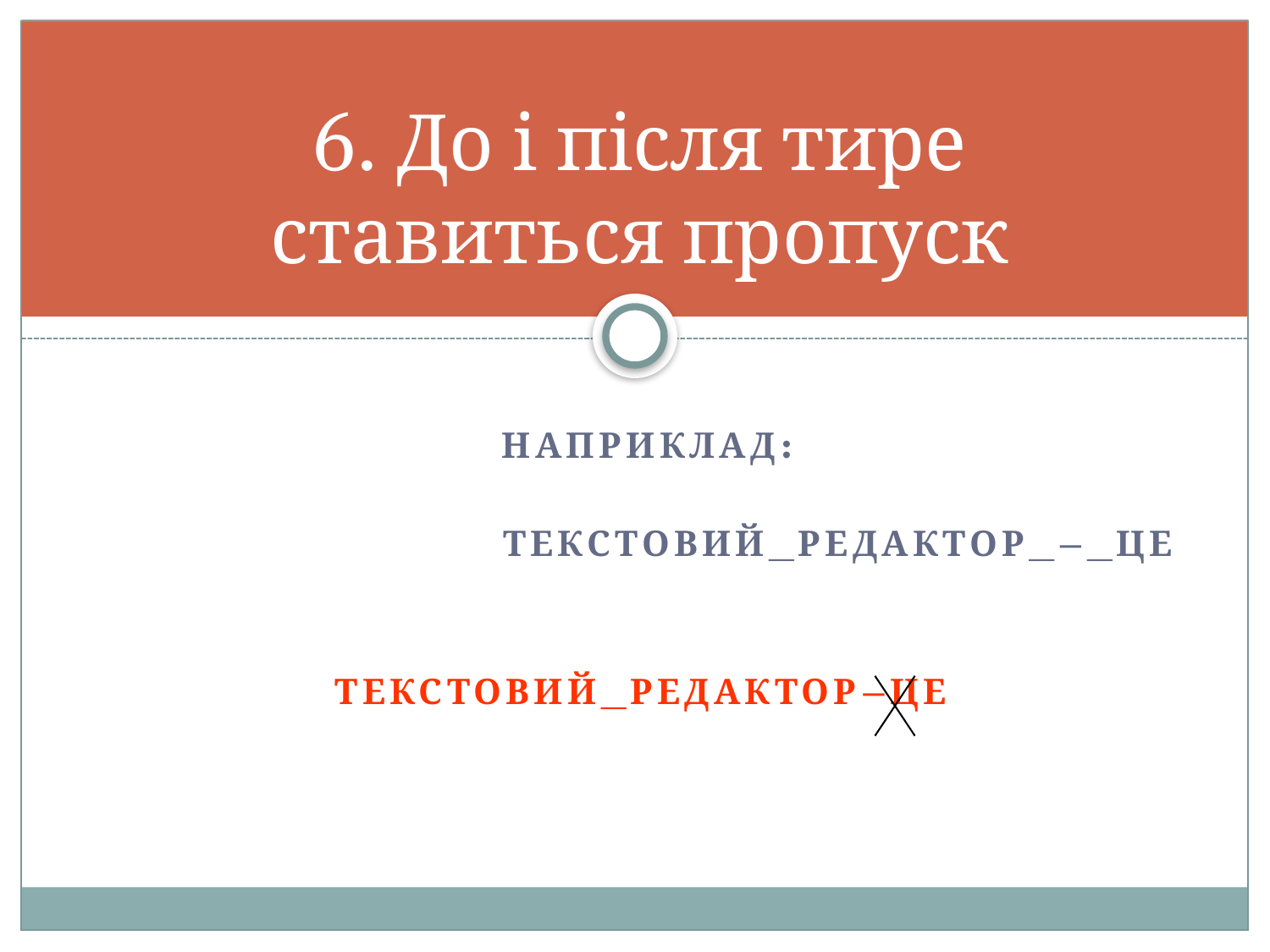

# 6. До і після тире ставиться пропуск

Наприклад:

			Текстовий_редактор_–_це

Текстовий_редактор–це